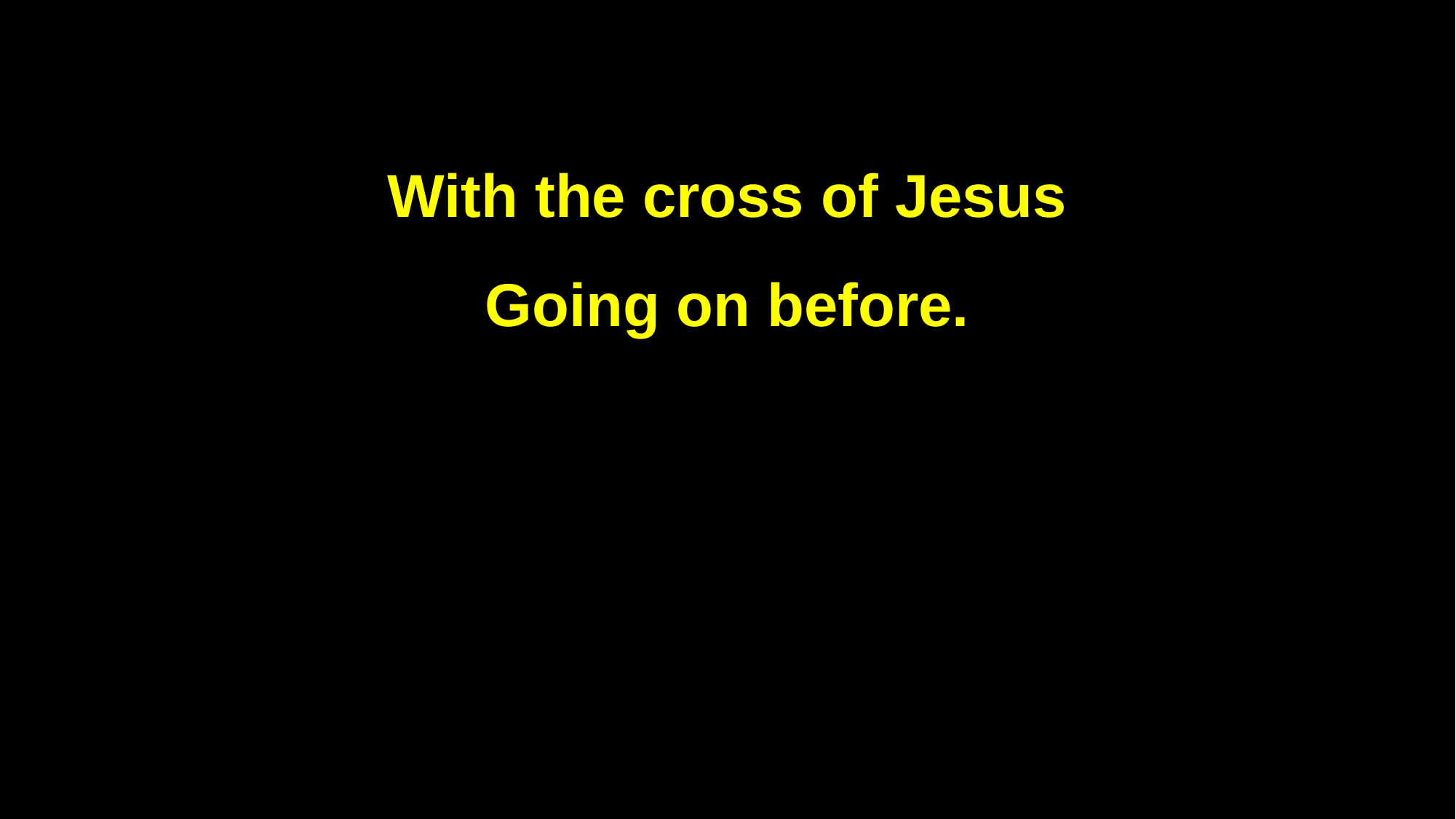

With the cross of Jesus
Going on before.